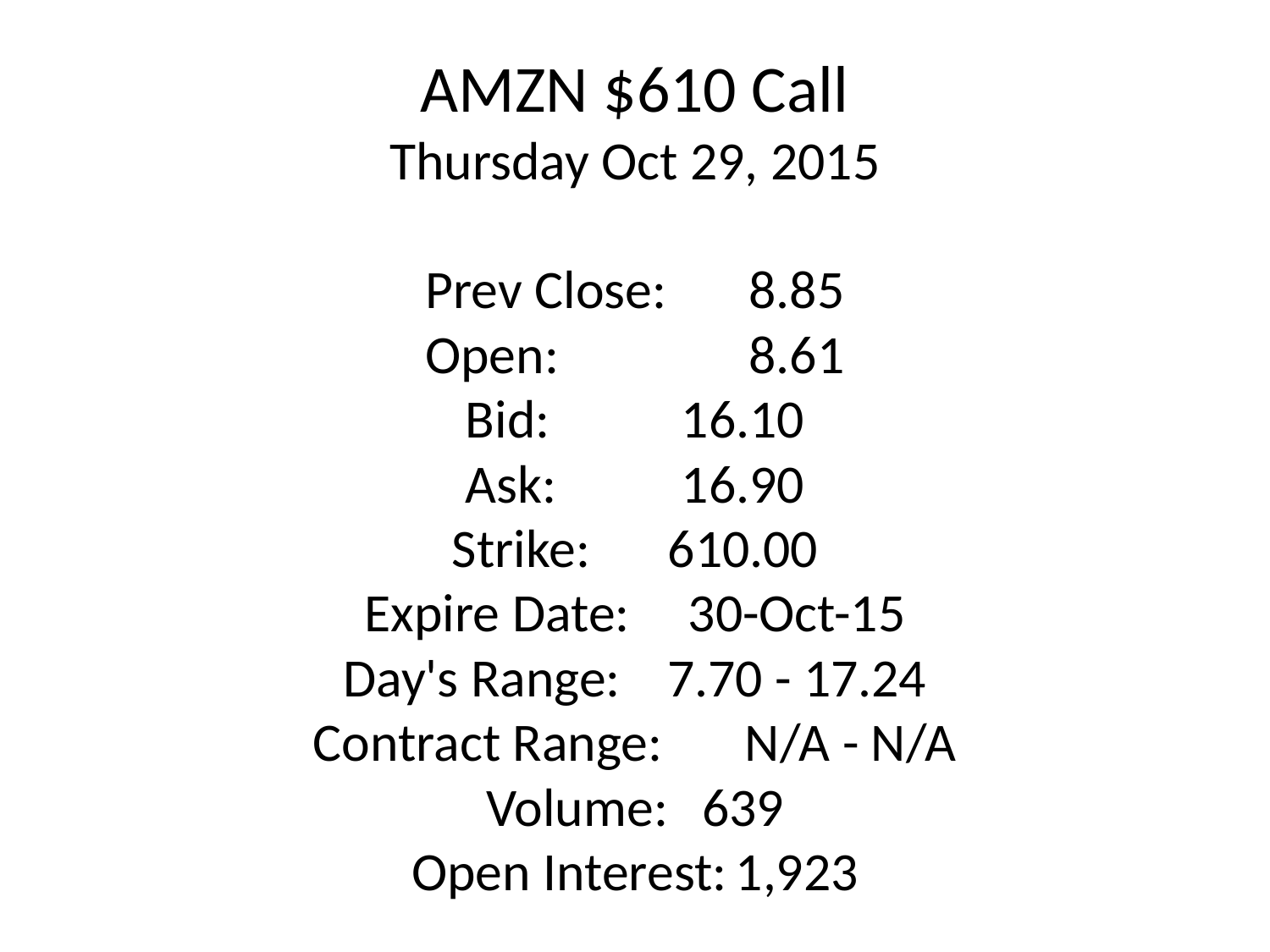

# AMZN $610 Call Thursday Oct 29, 2015 Prev Close:	8.85 Open:		8.61 Bid:		16.10 Ask:		16.90 Strike:	610.00 Expire Date:	30-Oct-15 Day's Range:	7.70 - 17.24 Contract Range:	N/A - N/A Volume:	639 Open Interest:	1,923